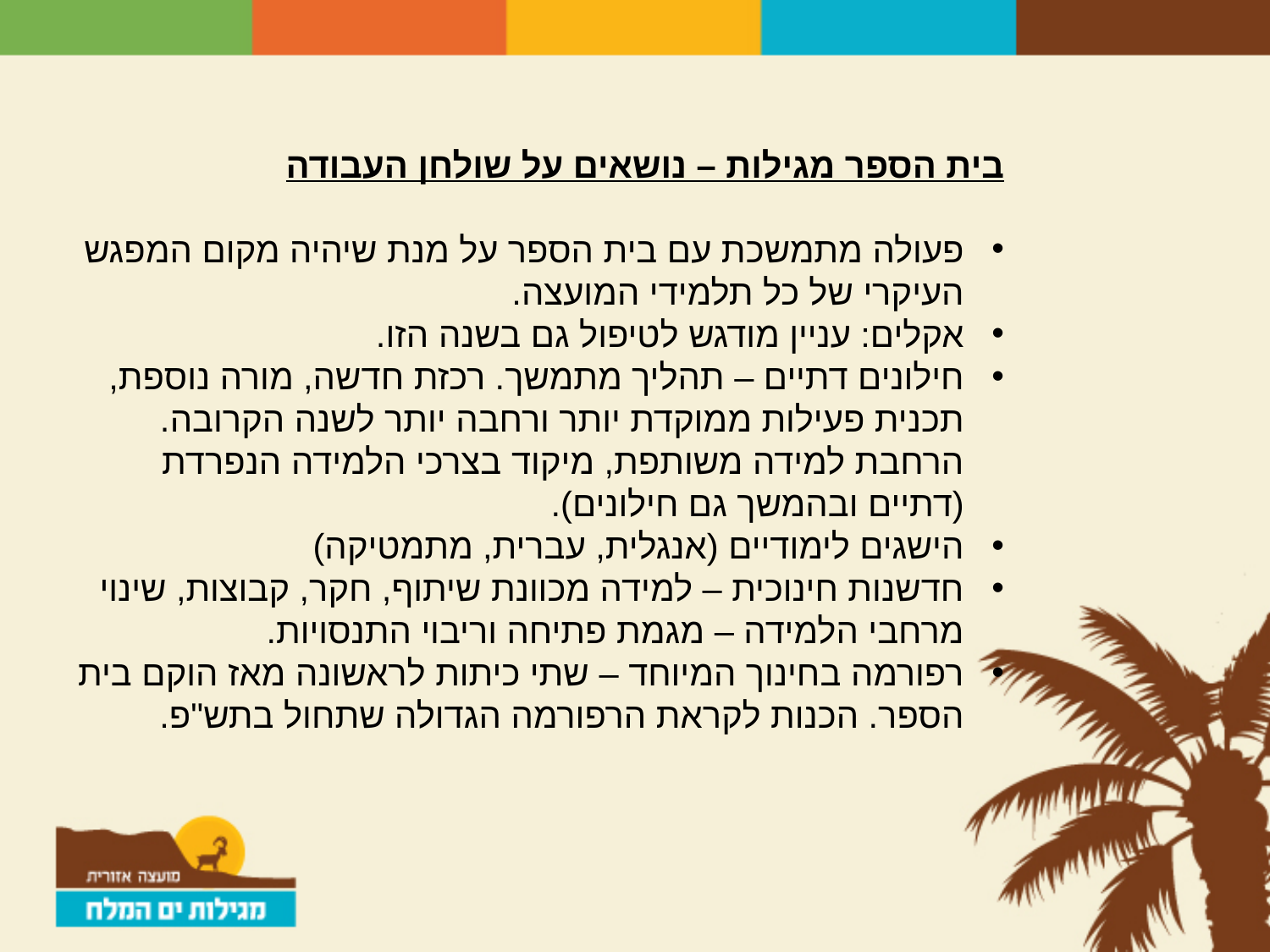

בית הספר מגילות – נושאים על שולחן העבודה

פעולה מתמשכת עם בית הספר על מנת שיהיה מקום המפגש העיקרי של כל תלמידי המועצה.
אקלים: עניין מודגש לטיפול גם בשנה הזו.
חילונים דתיים – תהליך מתמשך. רכזת חדשה, מורה נוספת, תכנית פעילות ממוקדת יותר ורחבה יותר לשנה הקרובה. הרחבת למידה משותפת, מיקוד בצרכי הלמידה הנפרדת (דתיים ובהמשך גם חילונים).
הישגים לימודיים (אנגלית, עברית, מתמטיקה)
חדשנות חינוכית – למידה מכוונת שיתוף, חקר, קבוצות, שינוי מרחבי הלמידה – מגמת פתיחה וריבוי התנסויות.
רפורמה בחינוך המיוחד – שתי כיתות לראשונה מאז הוקם בית הספר. הכנות לקראת הרפורמה הגדולה שתחול בתש"פ.